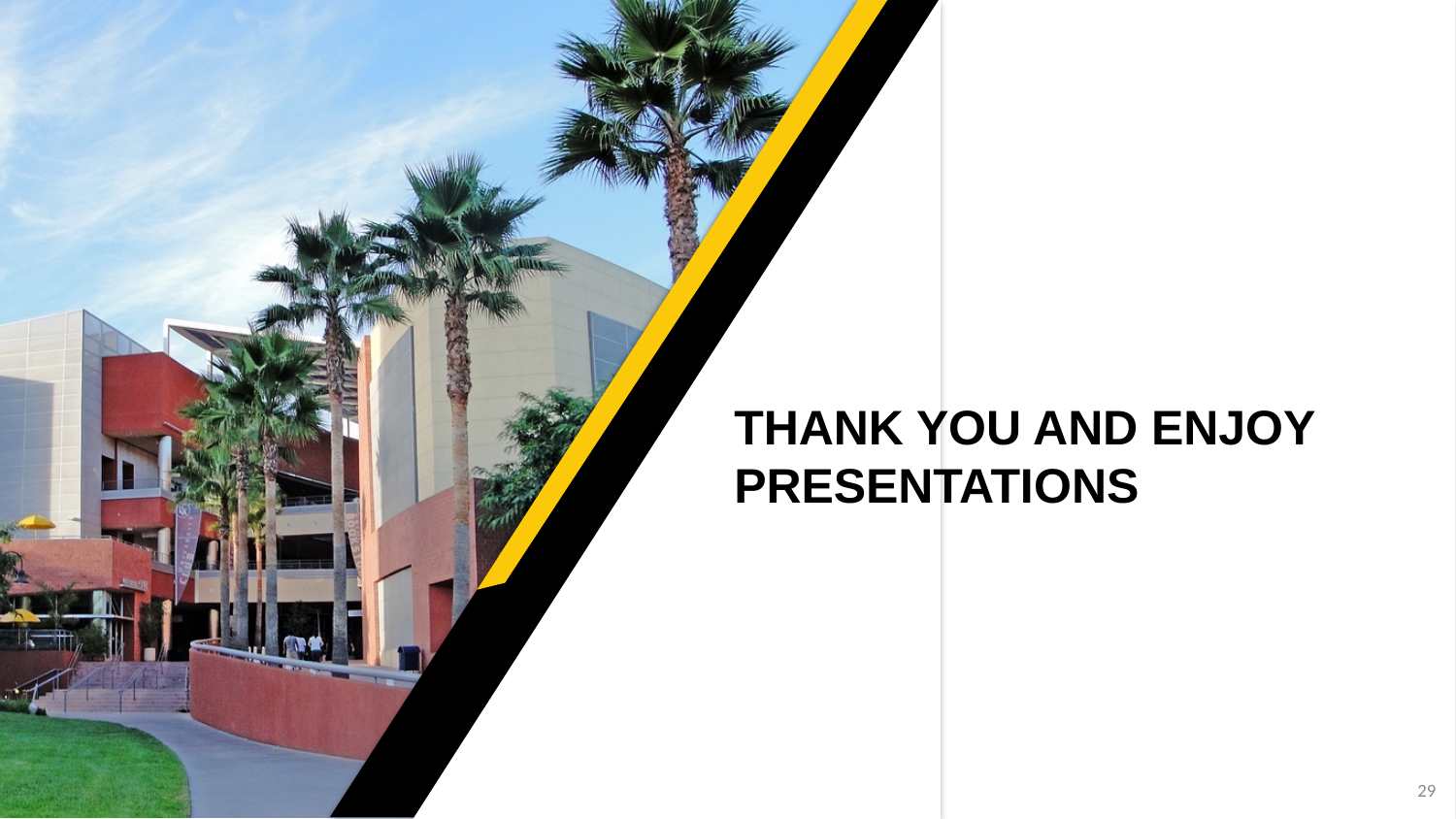

# Thank you and enjoy presentations

29